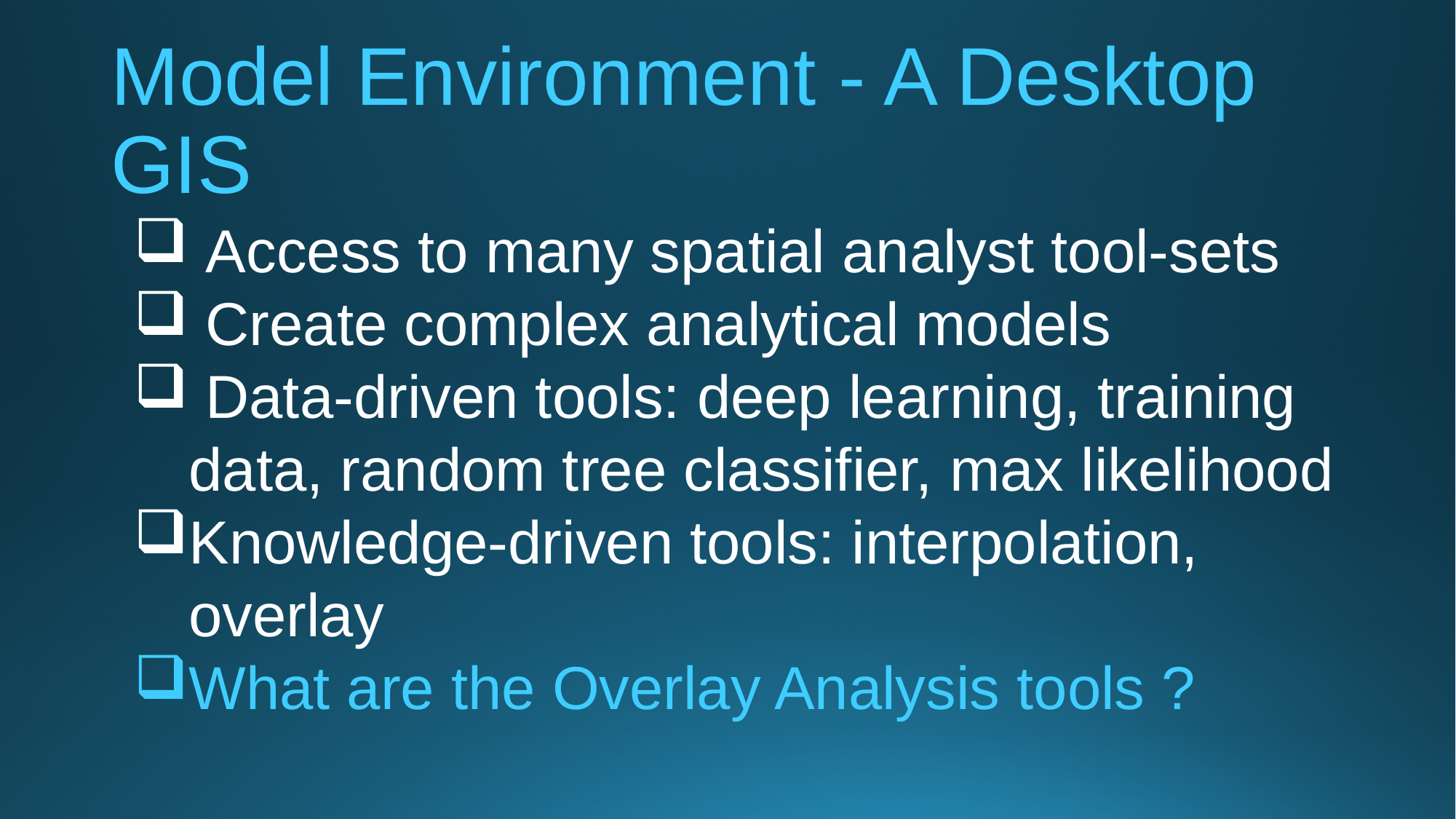

# Model Environment - A Desktop GIS

 Access to many spatial analyst tool-sets
 Create complex analytical models
 Data-driven tools: deep learning, training data, random tree classifier, max likelihood
Knowledge-driven tools: interpolation, overlay
What are the Overlay Analysis tools ?